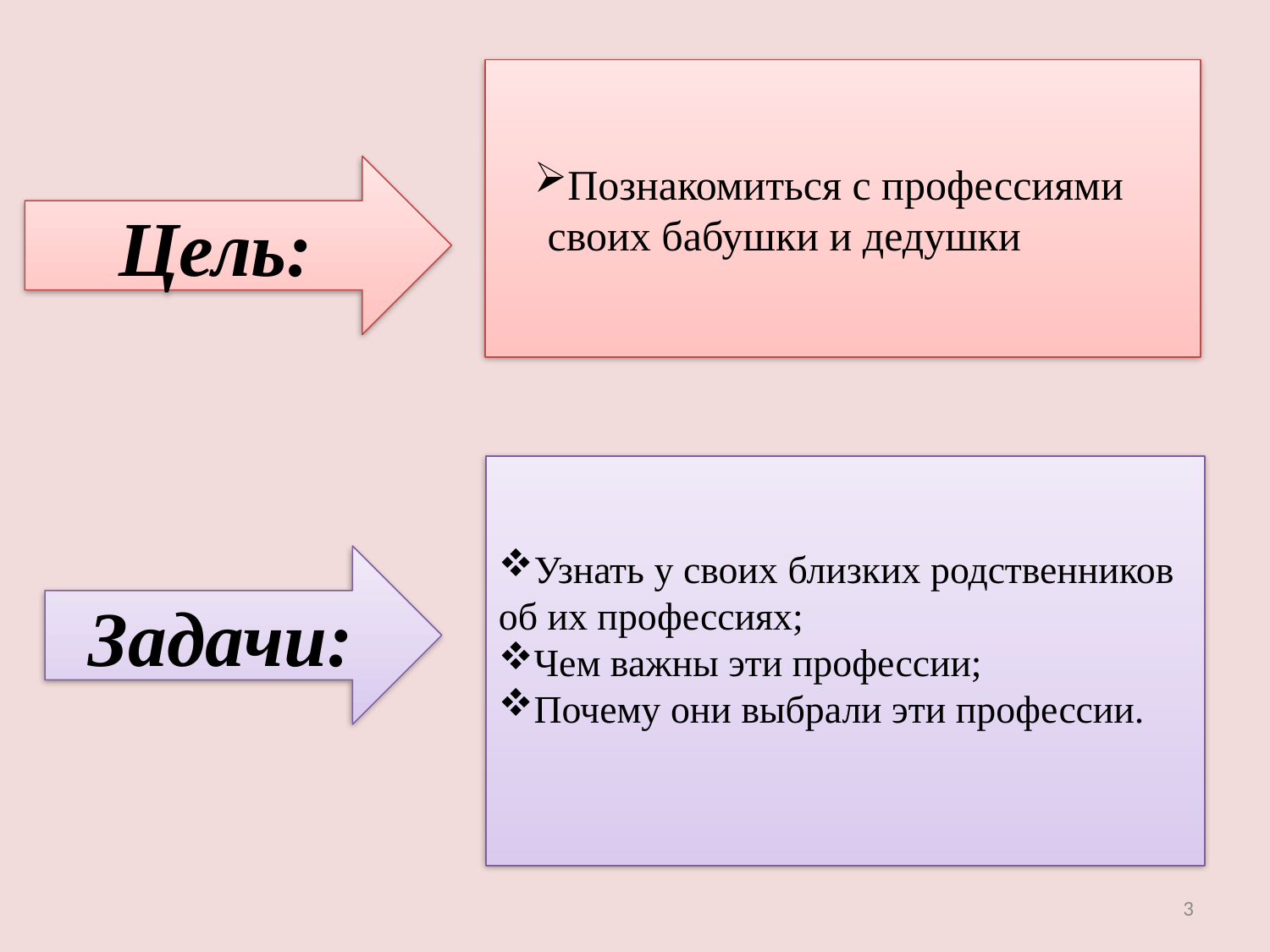

Познакомиться с профессиями своих бабушки и дедушки
Цель:
Узнать у своих близких родственников об их профессиях;
Чем важны эти профессии;
Почему они выбрали эти профессии.

Задачи:
3